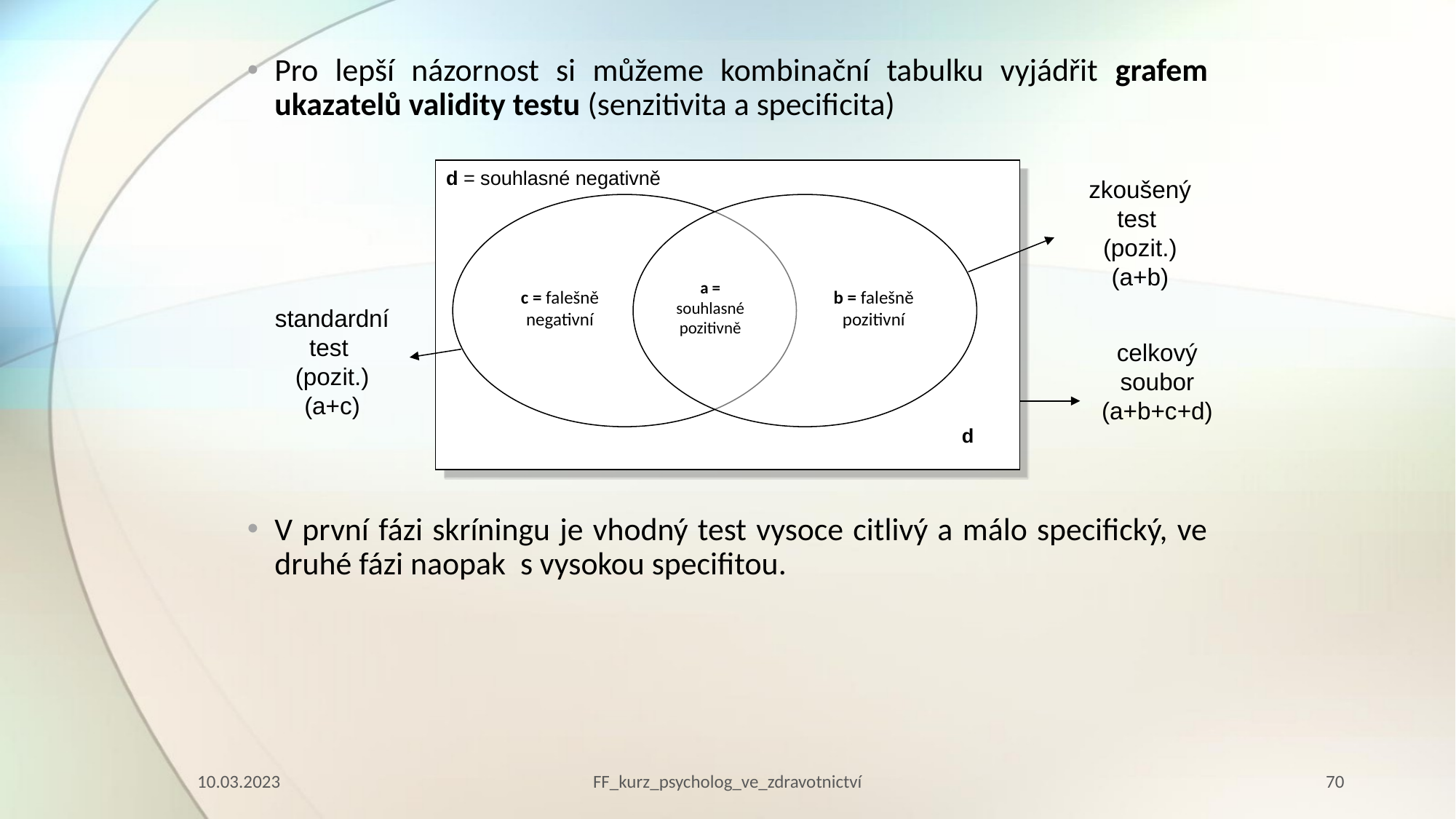

Pro lepší názornost si můžeme kombinační tabulku vyjádřit grafem ukazatelů validity testu (senzitivita a specificita)

V první fázi skríningu je vhodný test vysoce citlivý a málo specifický, ve druhé fázi naopak  s vysokou specifitou.
d = souhlasné negativně
zkoušený test
(pozit.) (a+b)

a = souhlasné pozitivně
c = falešně negativní
b = falešně pozitivní
standardní test
(pozit.) (a+c)
celkový soubor (a+b+c+d)
d
10.03.2023
FF_kurz_psycholog_ve_zdravotnictví
70